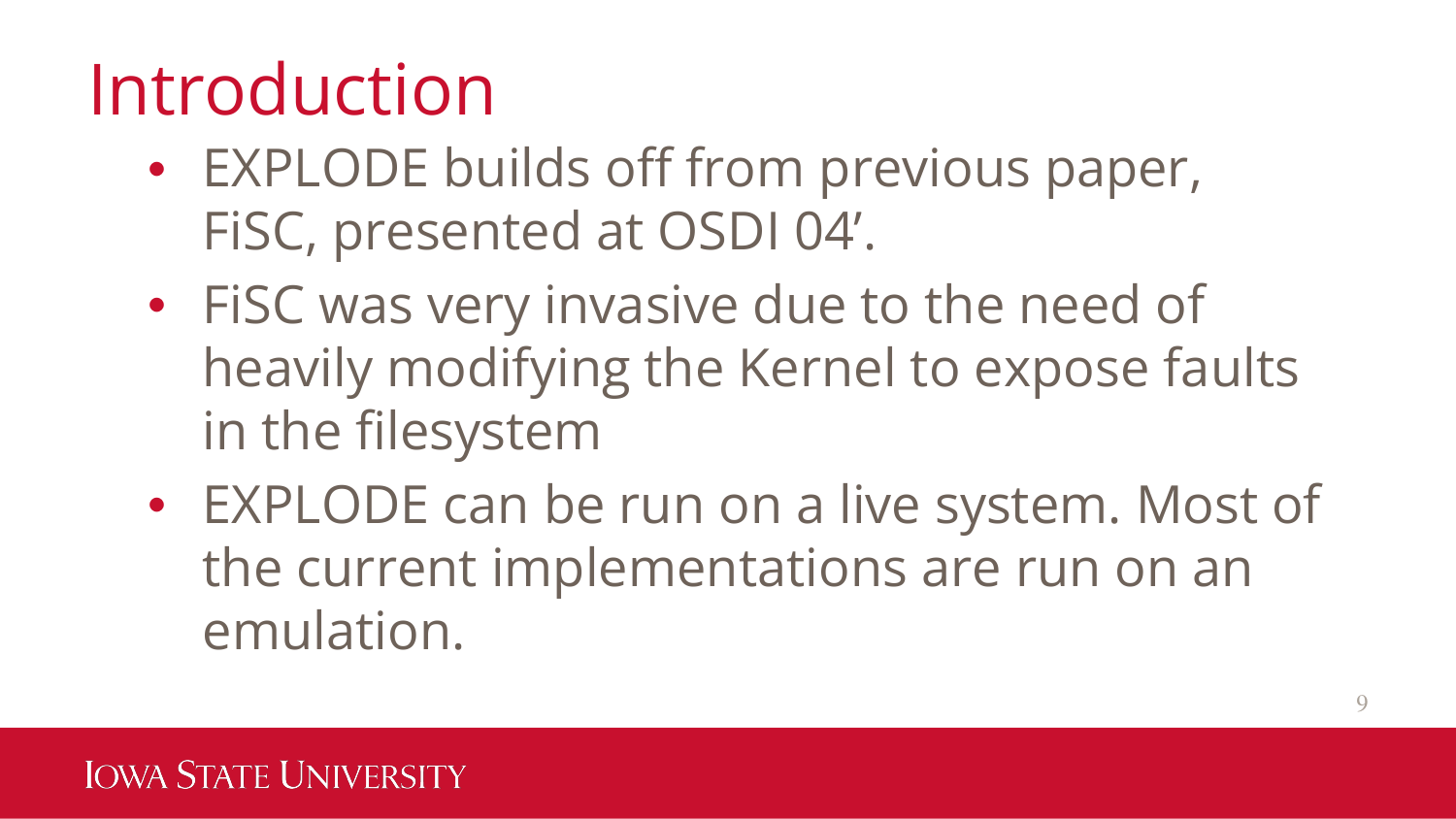

# Introduction
EXPLODE builds off from previous paper, FiSC, presented at OSDI 04’.
FiSC was very invasive due to the need of heavily modifying the Kernel to expose faults in the filesystem
EXPLODE can be run on a live system. Most of the current implementations are run on an emulation.
9